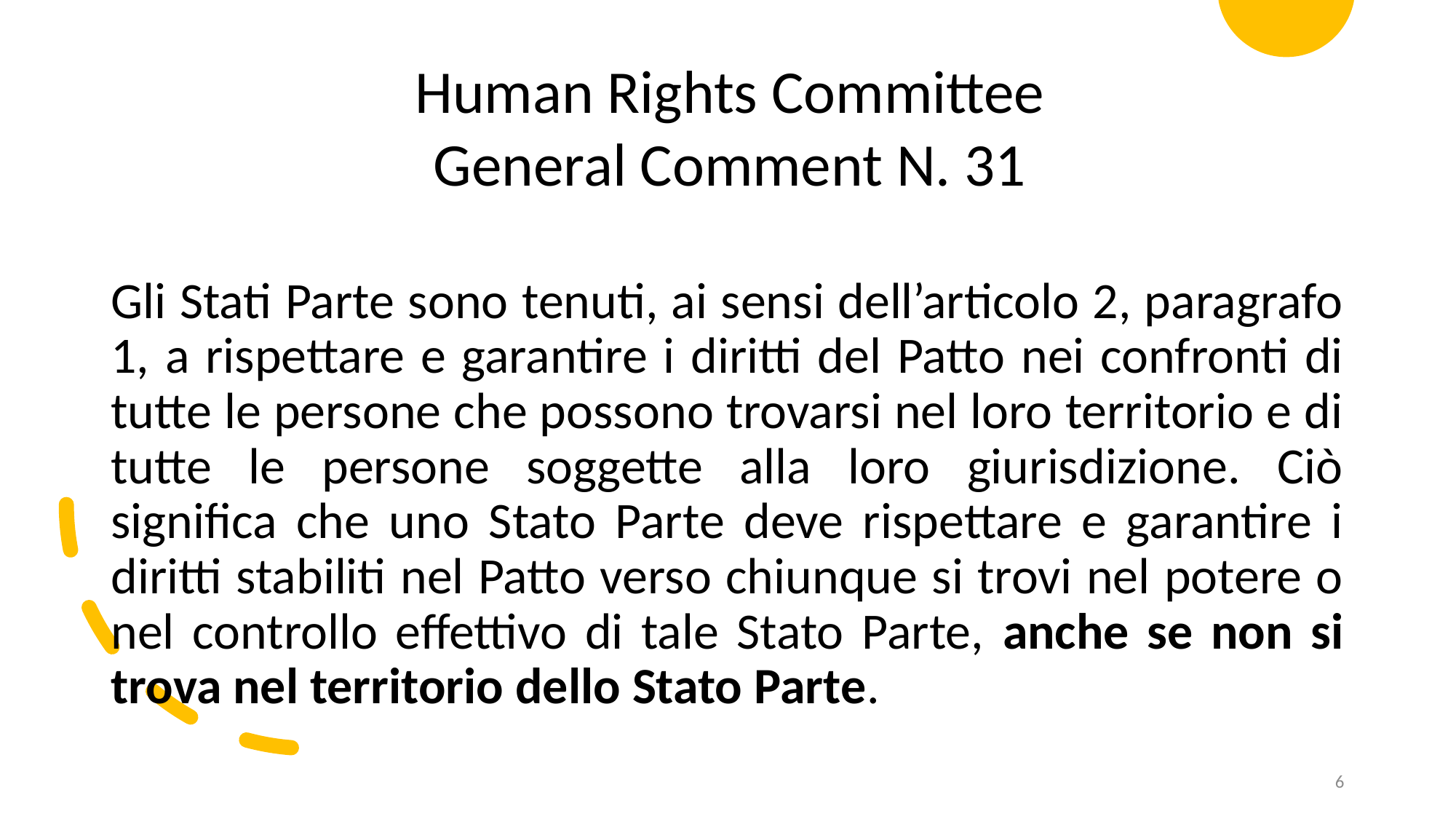

Human Rights Committee
General Comment N. 31

Gli Stati Parte sono tenuti, ai sensi dell’articolo 2, paragrafo 1, a rispettare e garantire i diritti del Patto nei confronti di tutte le persone che possono trovarsi nel loro territorio e di tutte le persone soggette alla loro giurisdizione. Ciò significa che uno Stato Parte deve rispettare e garantire i diritti stabiliti nel Patto verso chiunque si trovi nel potere o nel controllo effettivo di tale Stato Parte, anche se non si trova nel territorio dello Stato Parte.

6